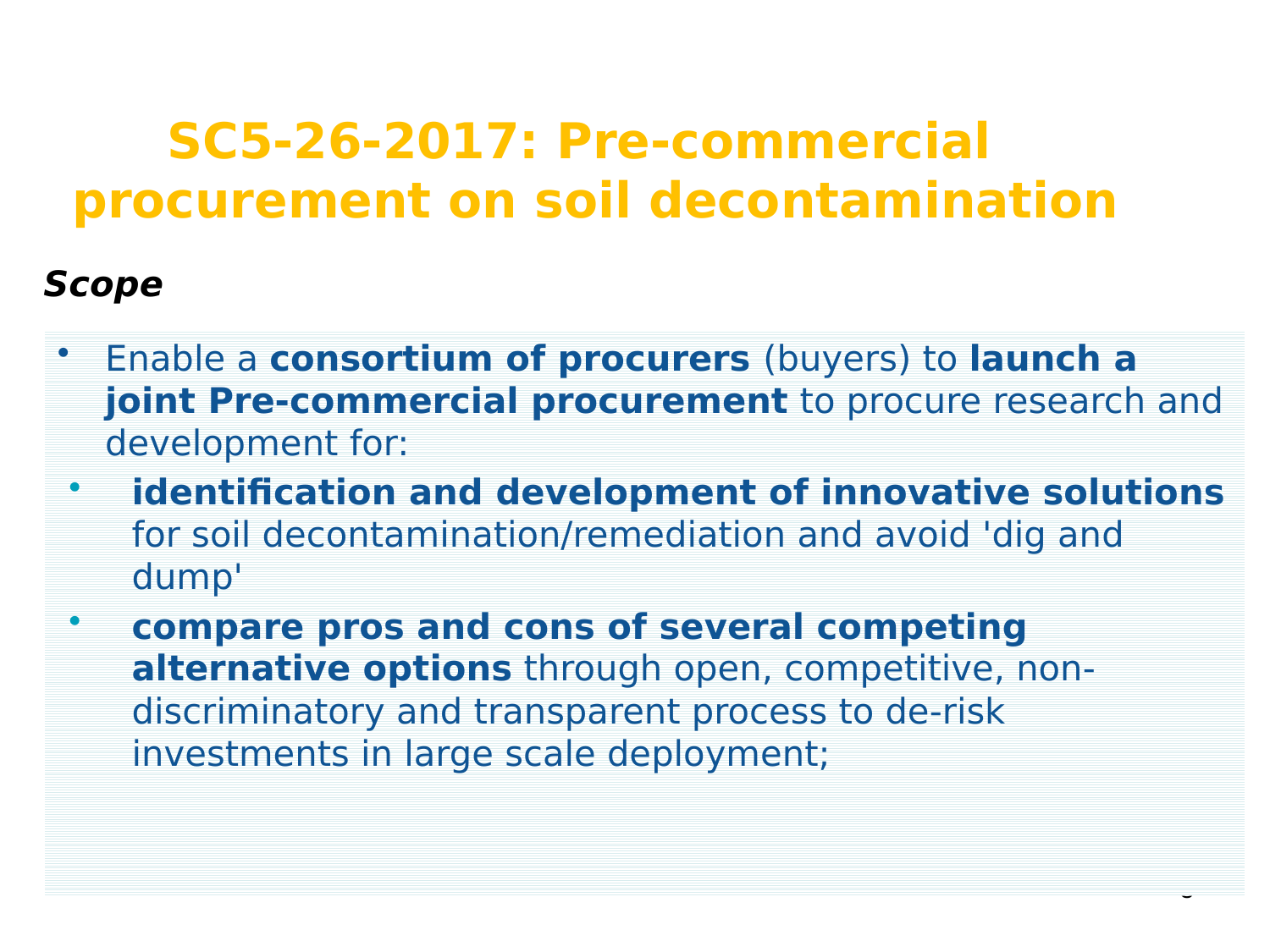

SC5-26-2017: Pre-commercial procurement on soil decontamination
  Scope
Enable a consortium of procurers (buyers) to launch a joint Pre-commercial procurement to procure research and development for:
identification and development of innovative solutions for soil decontamination/remediation and avoid 'dig and dump'
compare pros and cons of several competing alternative options through open, competitive, non-discriminatory and transparent process to de-risk investments in large scale deployment;

3